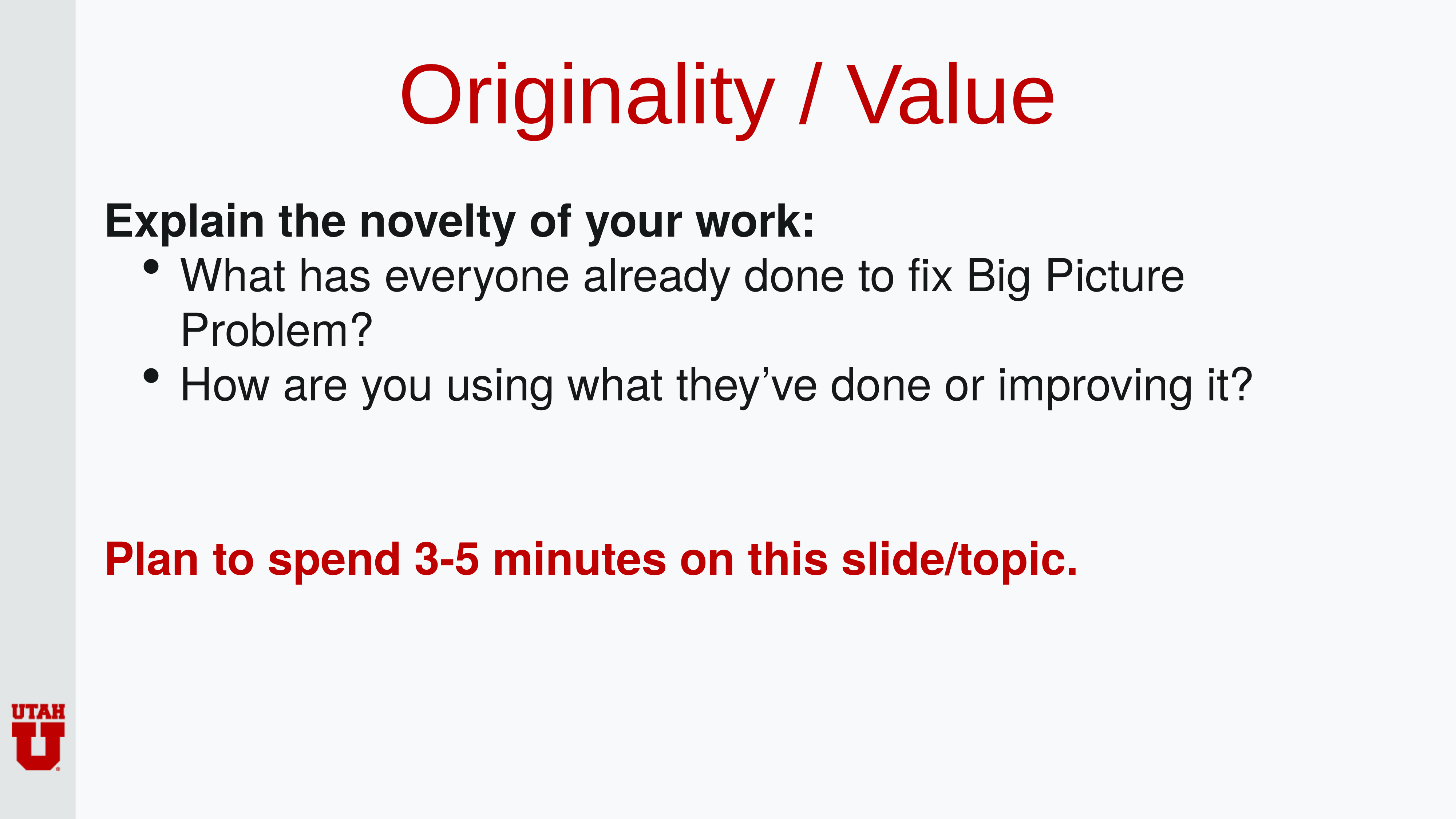

# Originality / Value
Explain the novelty of your work:
What has everyone already done to fix Big Picture Problem?
How are you using what they’ve done or improving it?

Plan to spend 3-5 minutes on this slide/topic.